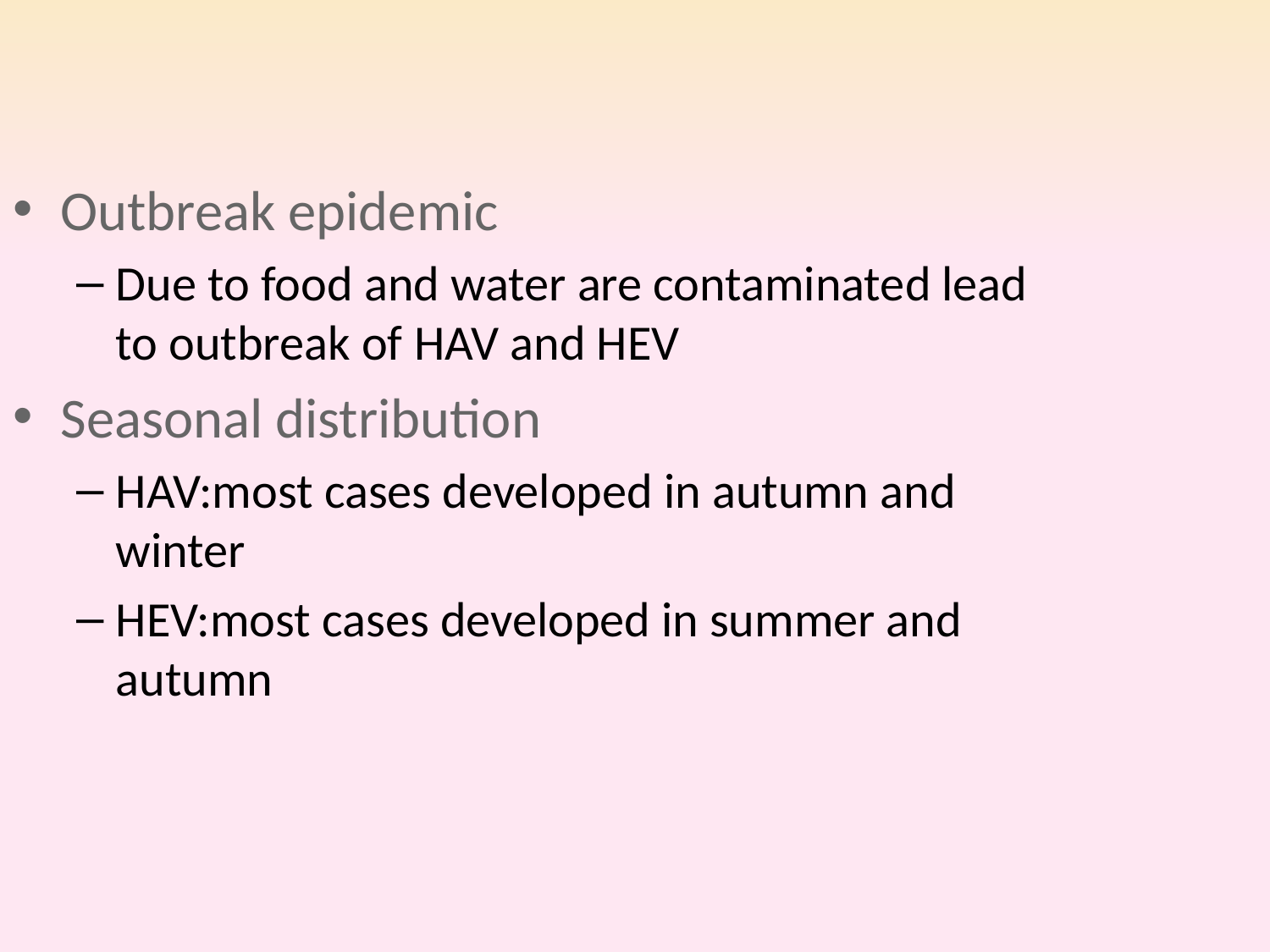

Outbreak epidemic
Due to food and water are contaminated lead to outbreak of HAV and HEV
Seasonal distribution
HAV:most cases developed in autumn and winter
HEV:most cases developed in summer and autumn